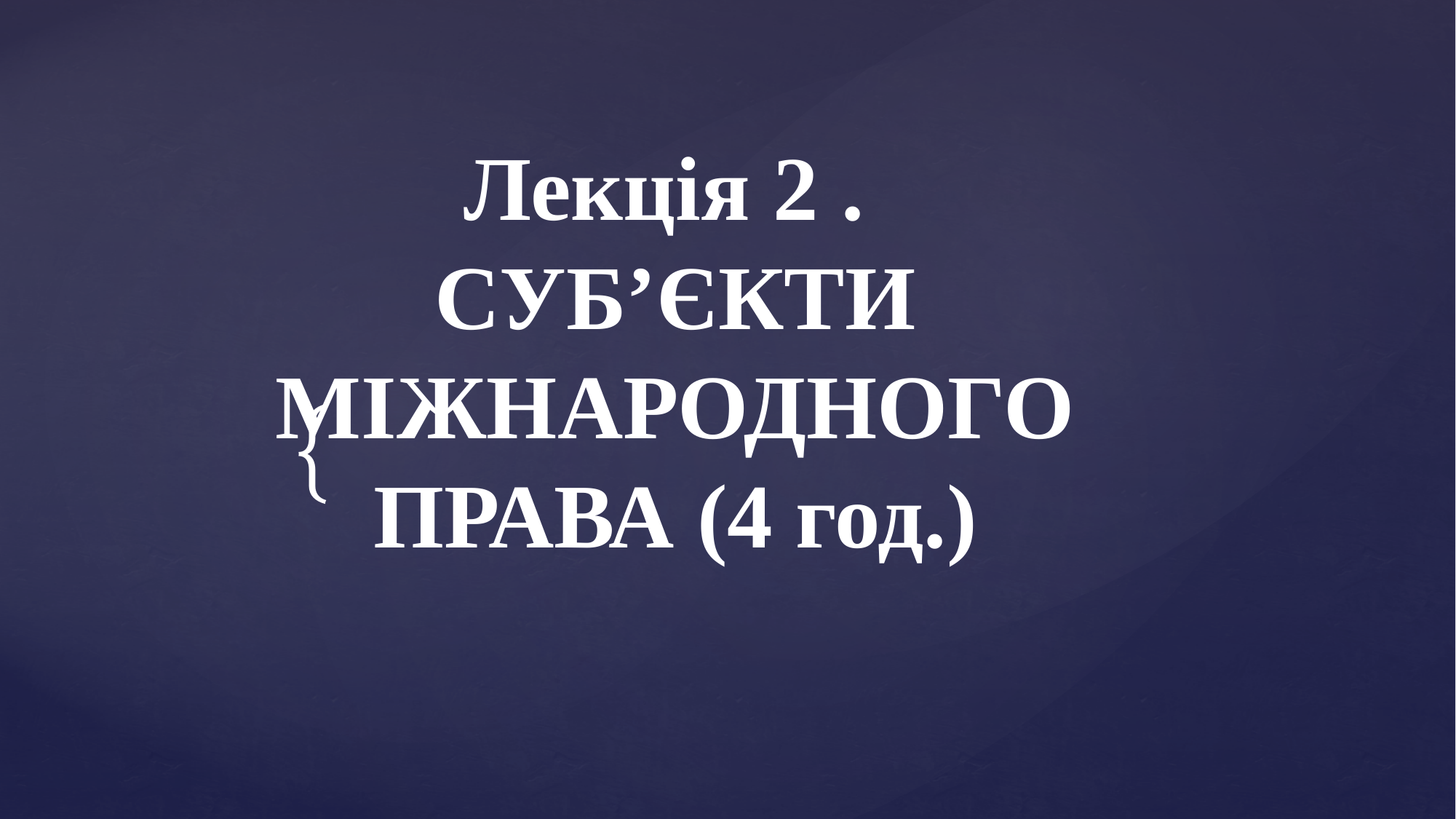

# Лекція 2 . СУБ’ЄКТИ МІЖНАРОДНОГО ПРАВА (4 год.)